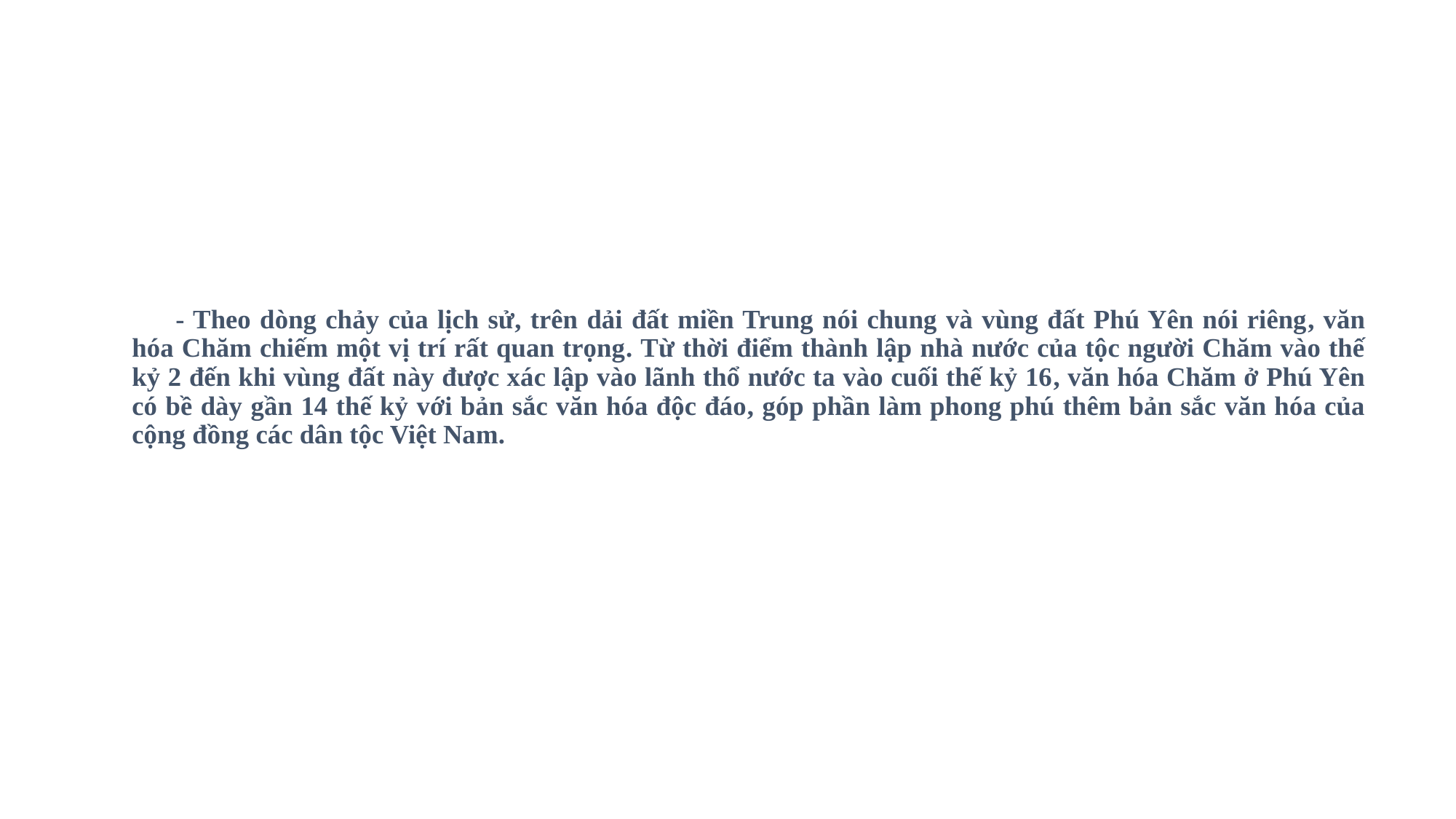

# - Theo dòng chảy của lịch sử, trên dải đất miền Trung nói chung và vùng đất Phú Yên nói riêng, văn hóa Chăm chiếm một vị trí rất quan trọng. Từ thời điểm thành lập nhà nước của tộc người Chăm vào thế kỷ 2 đến khi vùng đất này được xác lập vào lãnh thổ nước ta vào cuối thế kỷ 16, văn hóa Chăm ở Phú Yên có bề dày gần 14 thế kỷ với bản sắc văn hóa độc đáo, góp phần làm phong phú thêm bản sắc văn hóa của cộng đồng các dân tộc Việt Nam.